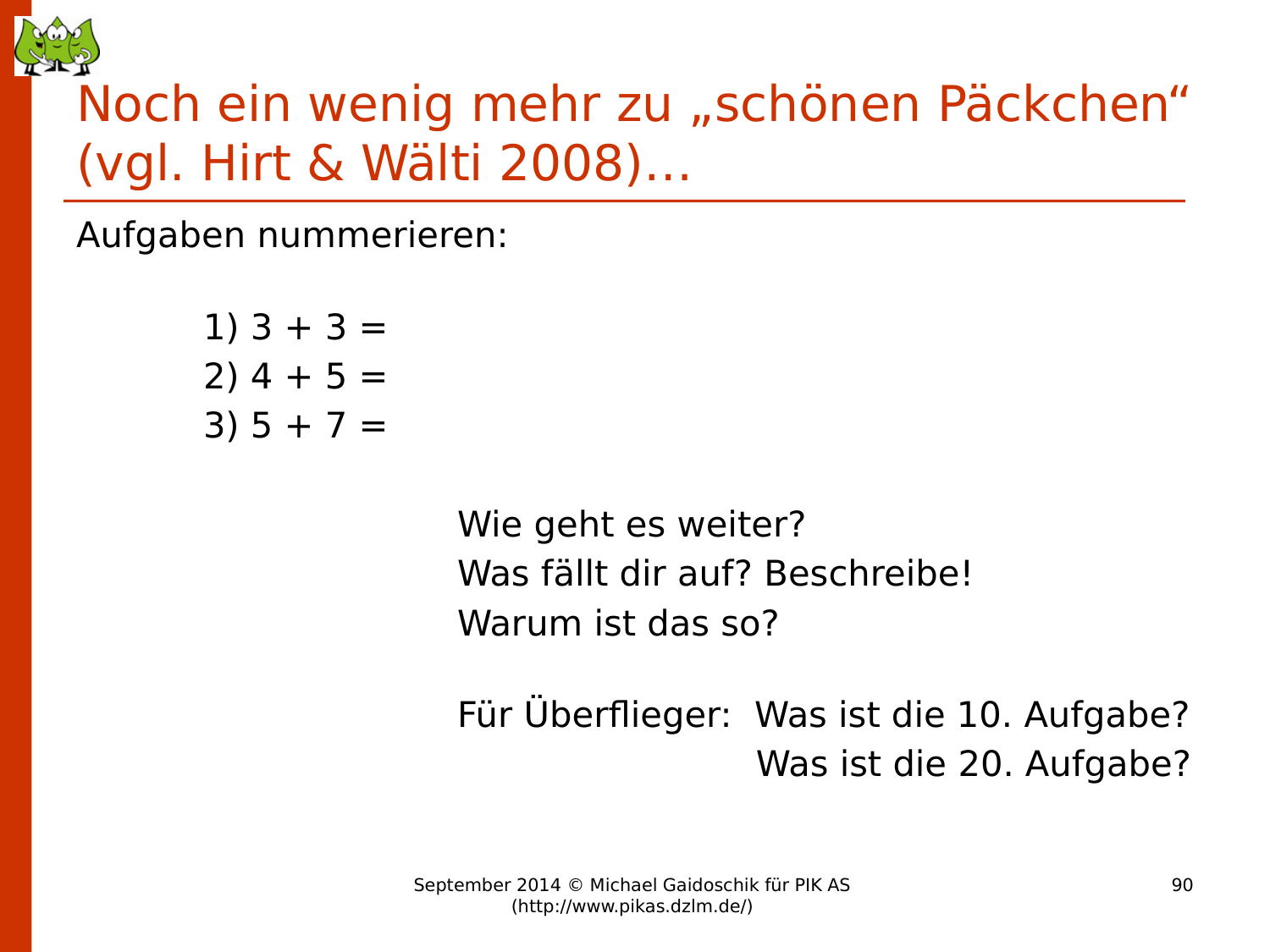

# Noch ein wenig mehr zu „schönen Päckchen“ (vgl. Hirt & Wälti 2008)…
Aufgaben nummerieren:
	1) 3 + 3 =
	2) 4 + 5 =
	3) 5 + 7 =

			Wie geht es weiter?
			Was fällt dir auf? Beschreibe!
			Warum ist das so?
			Für Überflieger:  Was ist die 10. Aufgabe?
					    Was ist die 20. Aufgabe?

September 2014 © Michael Gaidoschik für PIK AS  (http://www.pikas.dzlm.de/)
90